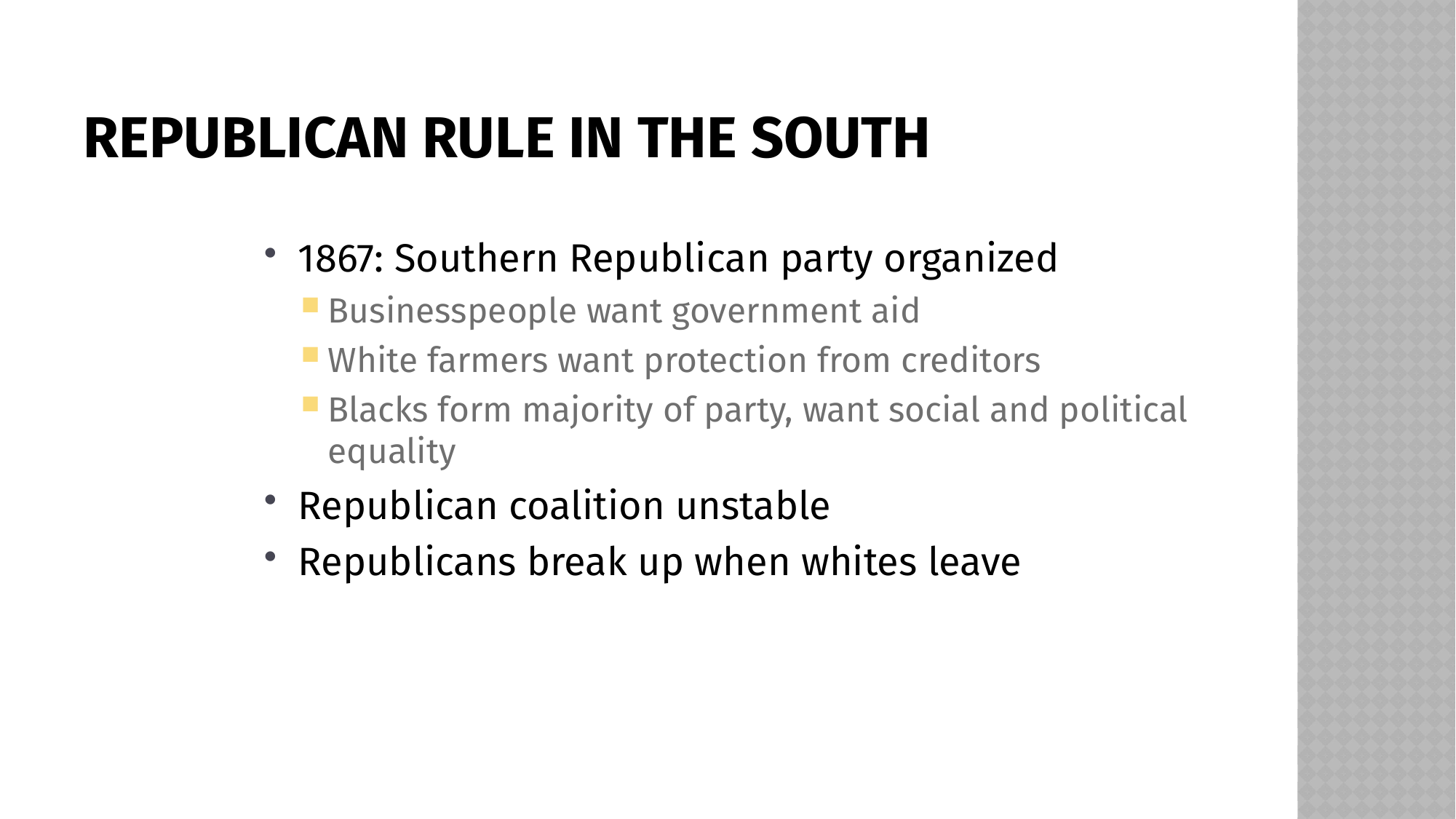

# Republican Rule in the South
1867: Southern Republican party organized
Businesspeople want government aid
White farmers want protection from creditors
Blacks form majority of party, want social and political equality
Republican coalition unstable
Republicans break up when whites leave